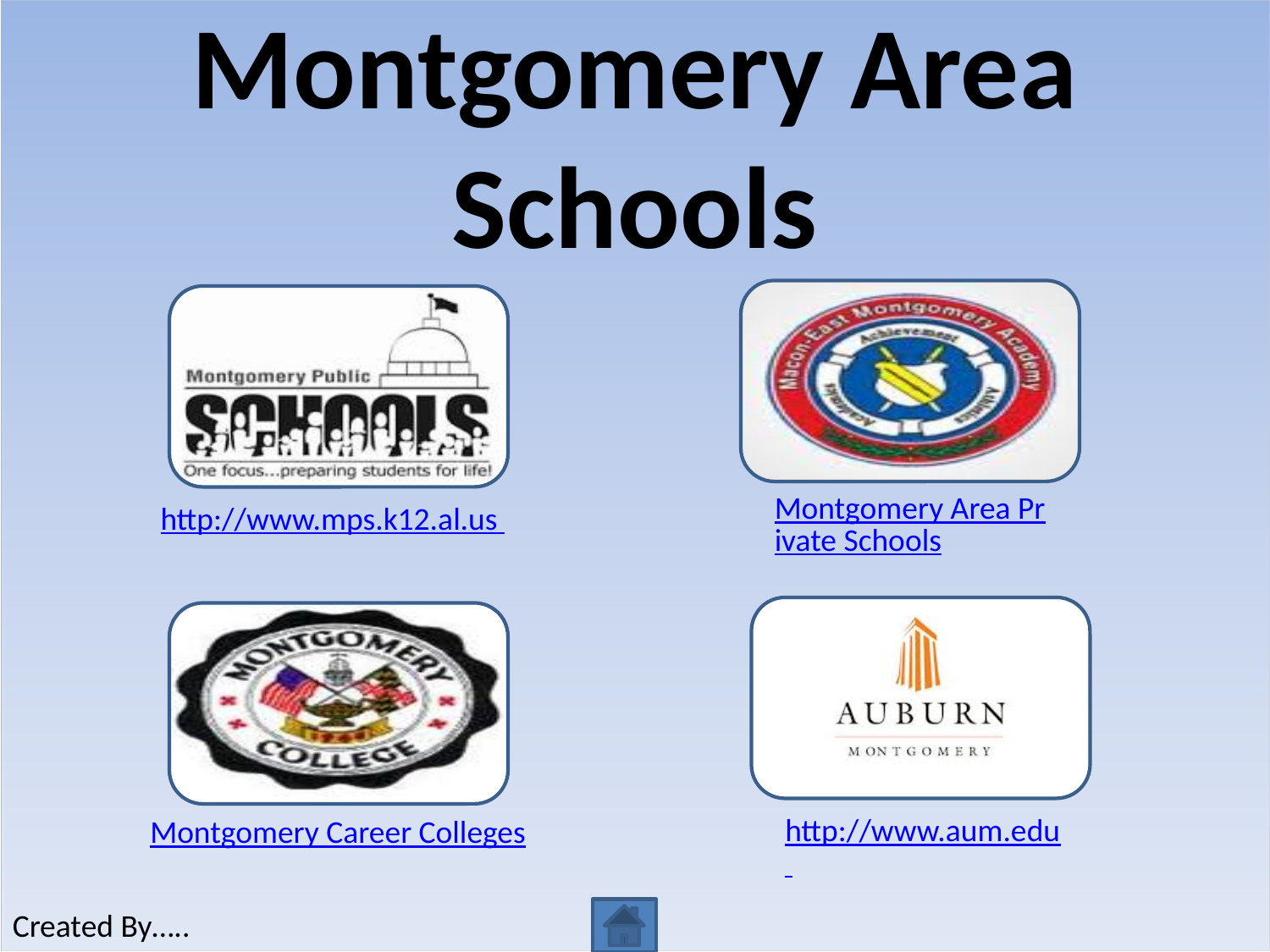

# Montgomery Area Schools

Montgomery Area Private Schools
http://www.mps.k12.al.us

http://www.aum.edu
Montgomery Career Colleges